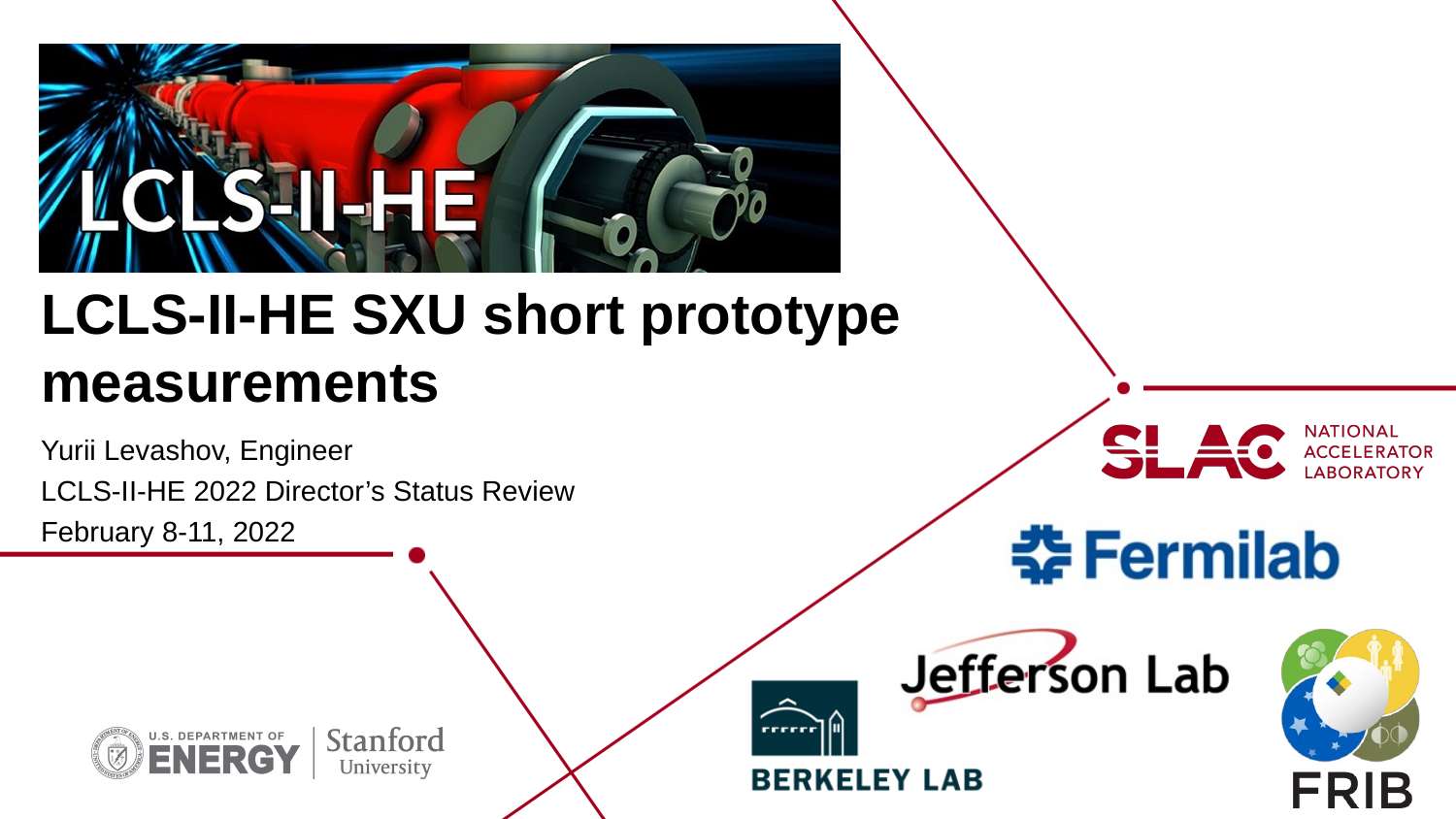

# LCLS-II-HE SXU short prototype  measurements
Yurii Levashov, Engineer
LCLS-II-HE 2022 Director’s Status Review​
February 8-11, 2022